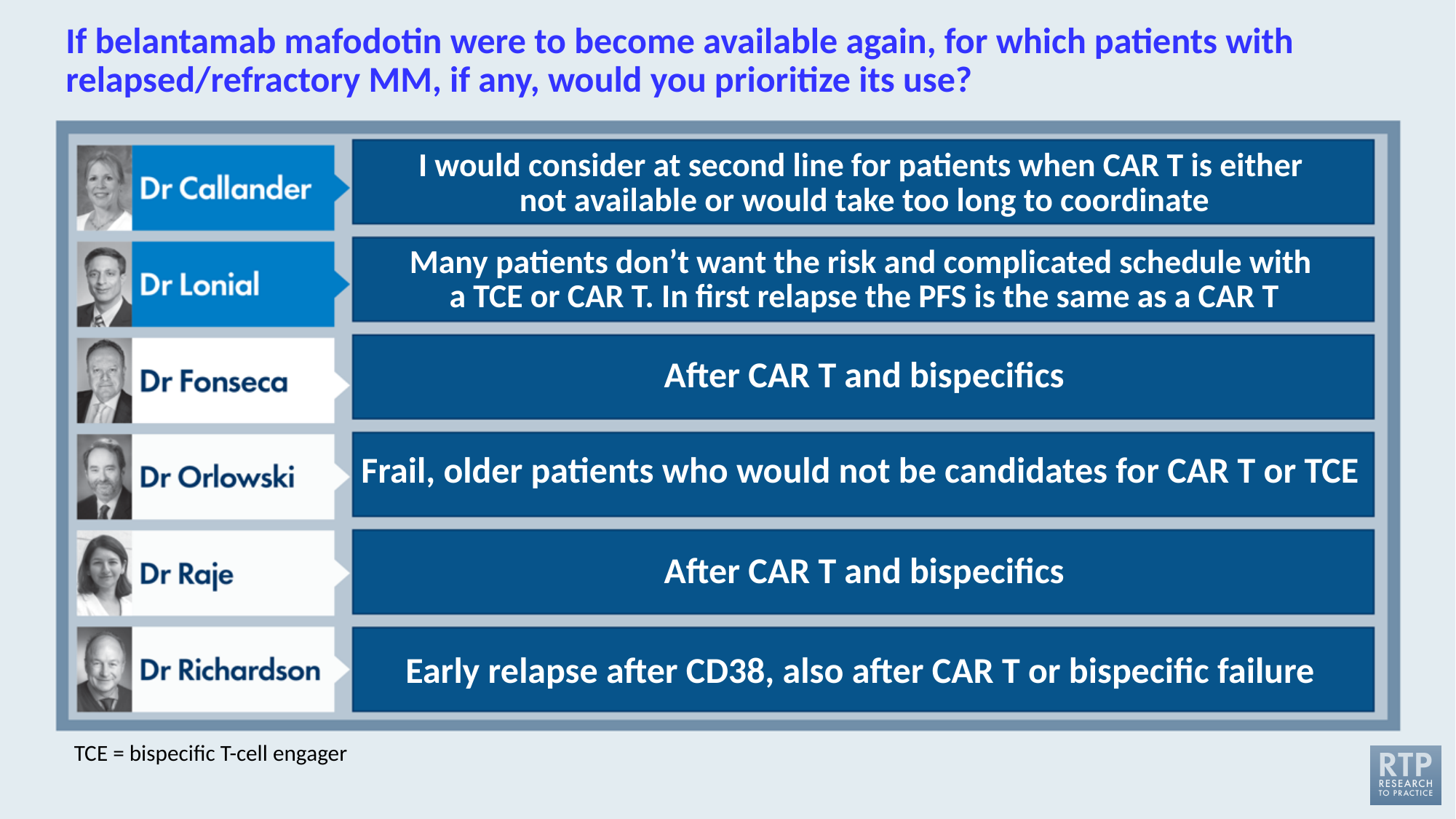

# If belantamab mafodotin were to become available again, for which patients with relapsed/refractory MM, if any, would you prioritize its use?
I would consider at second line for patients when CAR T is either
not available or would take too long to coordinate
Many patients don’t want the risk and complicated schedule with
a TCE or CAR T. In first relapse the PFS is the same as a CAR T
After CAR T and bispecifics
Frail, older patients who would not be candidates for CAR T or TCE
After CAR T and bispecifics
Early relapse after CD38, also after CAR T or bispecific failure
TCE = bispecific T-cell engager